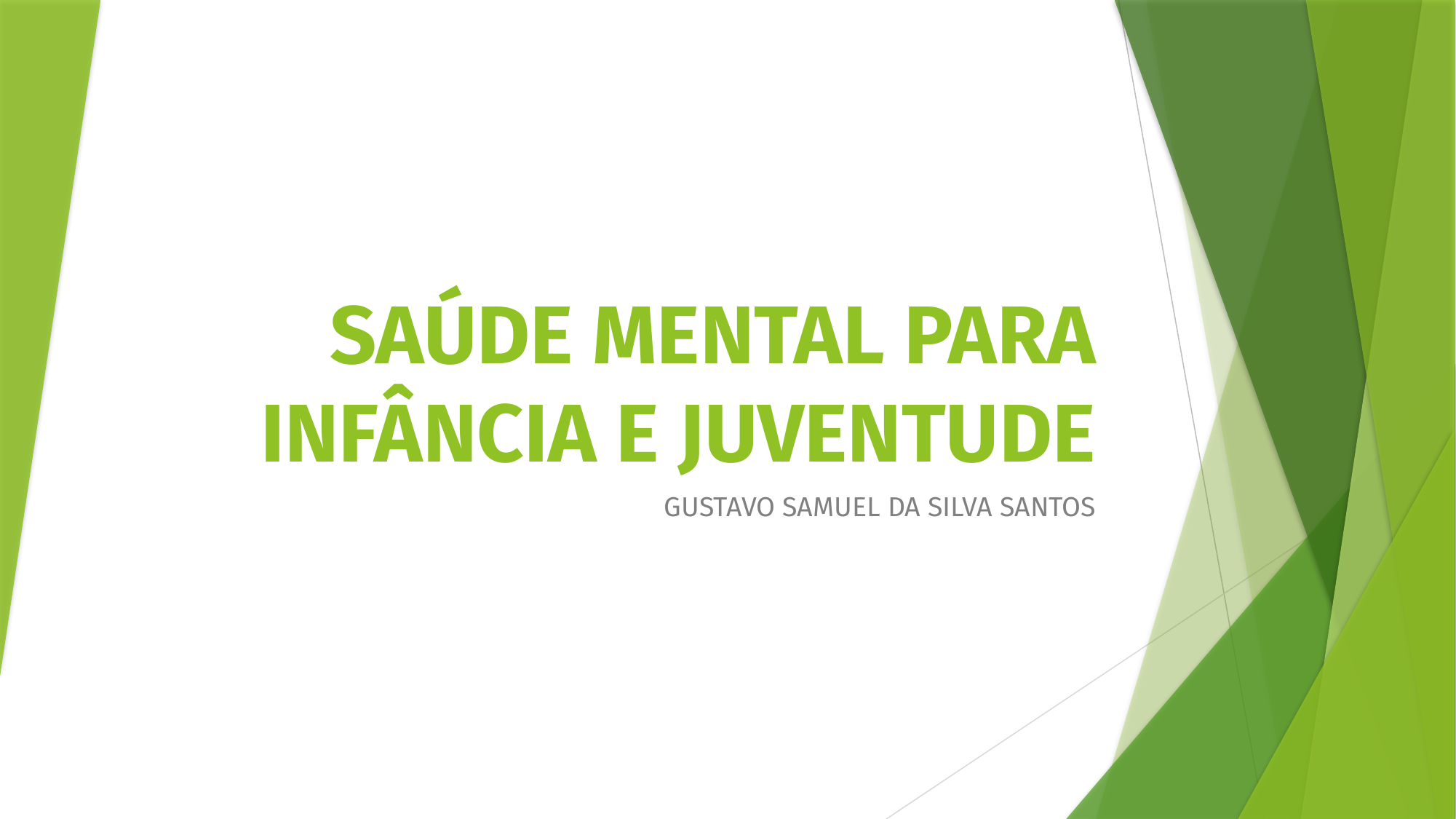

# SAÚDE MENTAL PARA INFÂNCIA E JUVENTUDE
GUSTAVO SAMUEL DA SILVA SANTOS